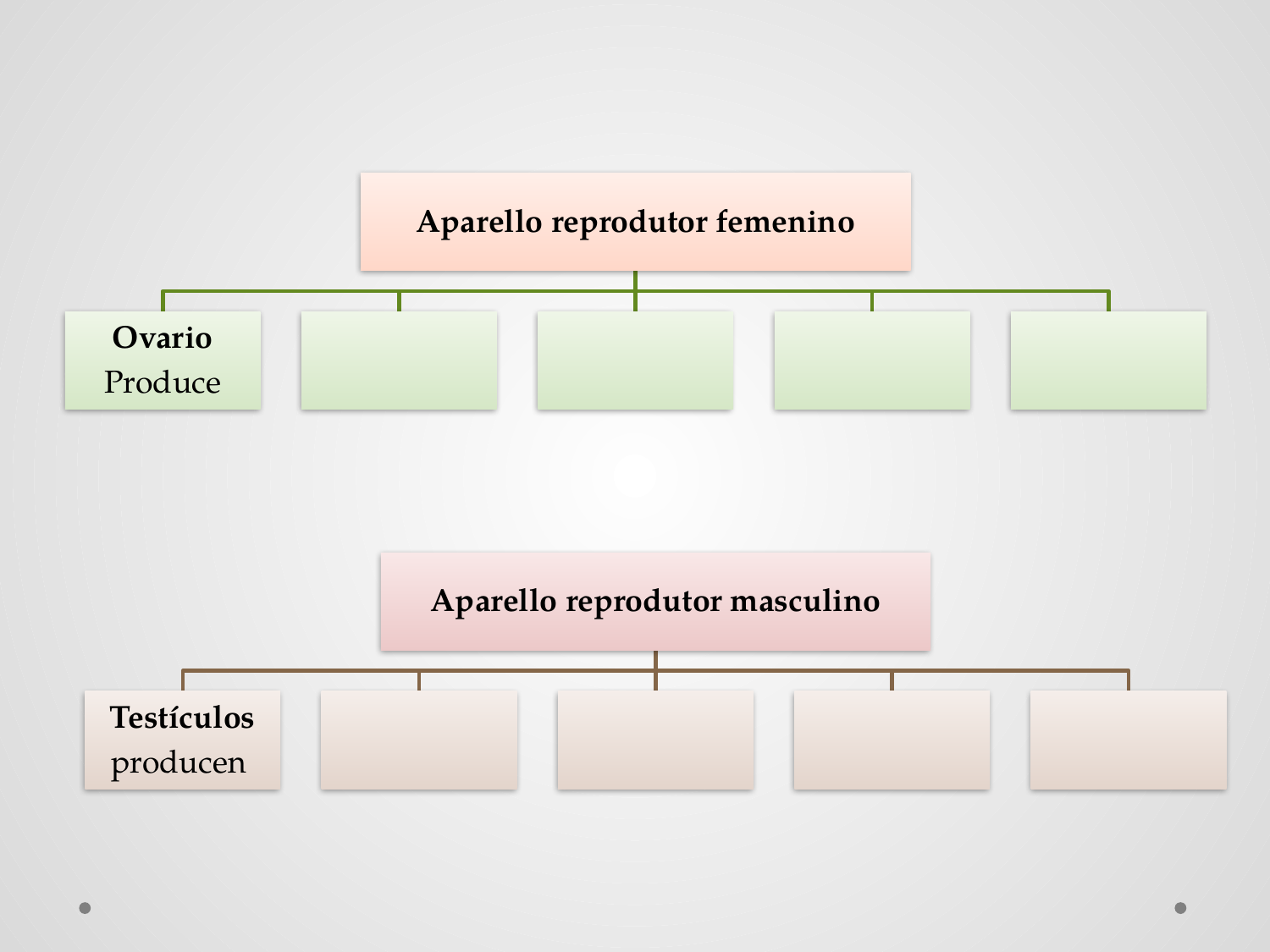

Aparello reprodutor femenino
Ovario
Produce

Aparello reprodutor masculino
Testículos
producen